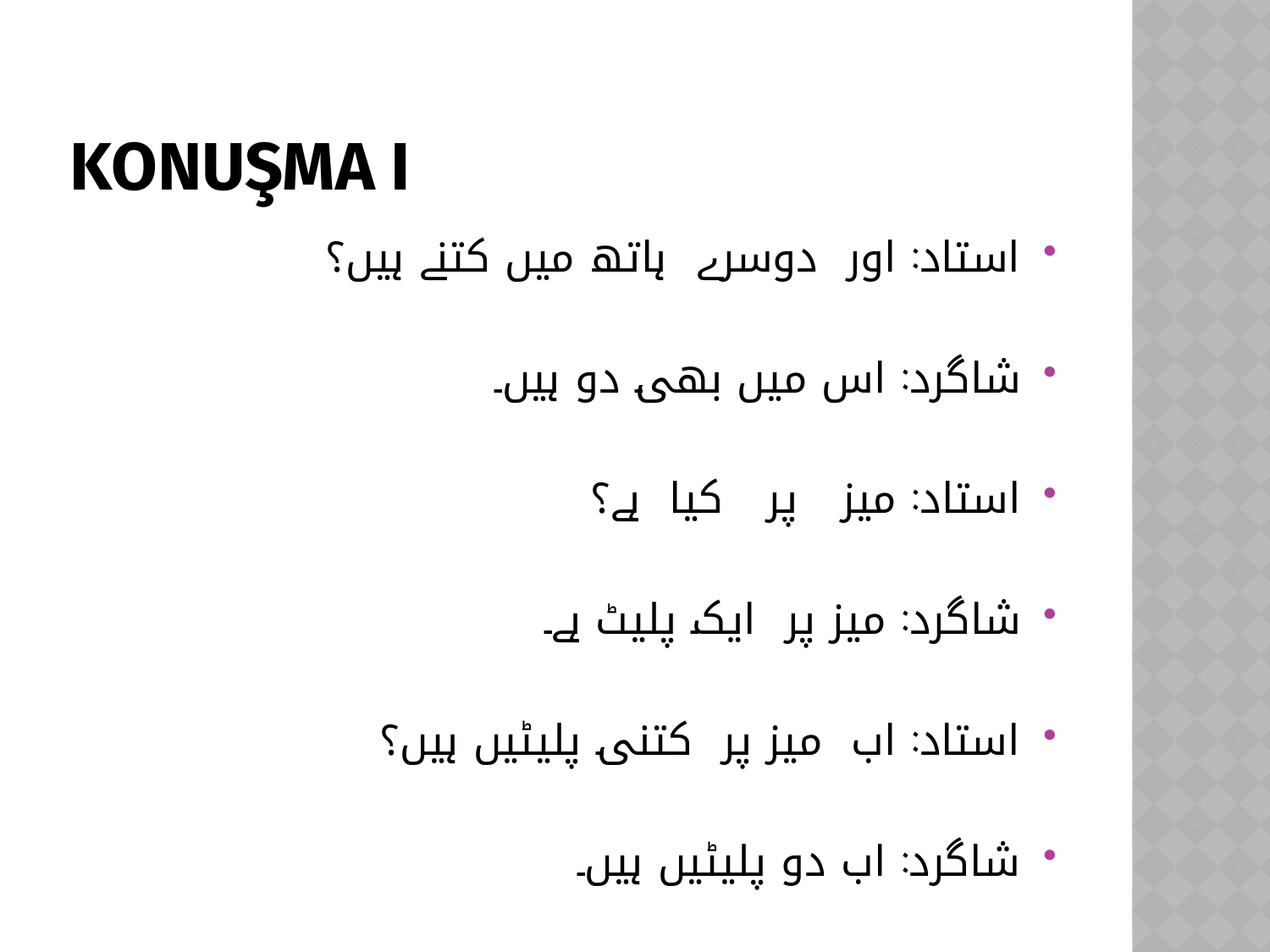

# Konuşma I
استاد: اور  دوسرے  ہاتھ میں کتنے ہیں؟

شاگرد: اس میں بھی دو ہیں۔

استاد: میز   پر   کیا  ہے؟

شاگرد: میز پر  ایک پلیٹ ہے۔

استاد: اب  میز پر  کتنی پلیٹیں ہیں؟

شاگرد: اب دو پلیٹیں ہیں۔